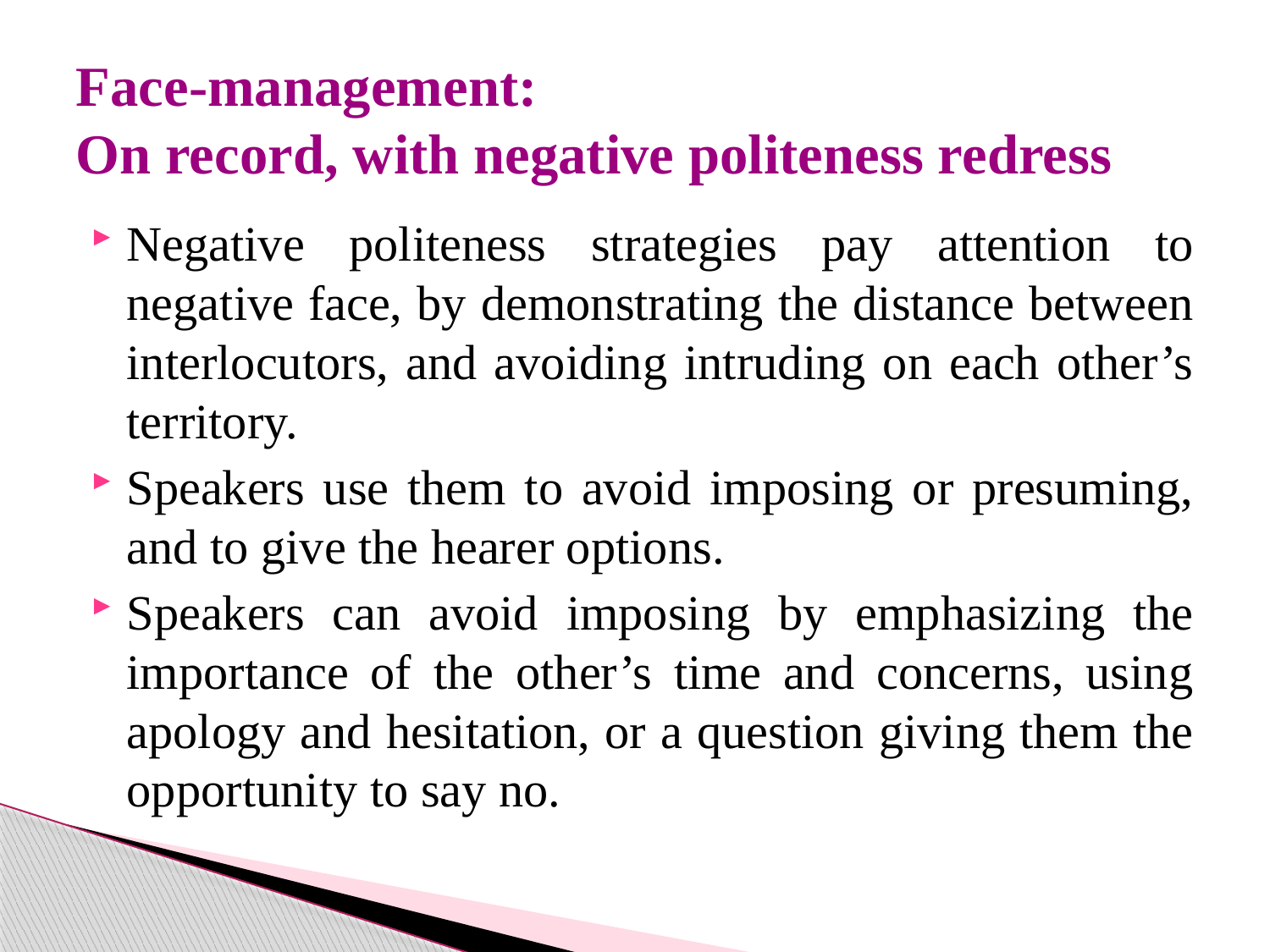

# Face-management: On record, with negative politeness redress
Negative politeness strategies pay attention to negative face, by demonstrating the distance between interlocutors, and avoiding intruding on each other’s territory.
Speakers use them to avoid imposing or presuming, and to give the hearer options.
Speakers can avoid imposing by emphasizing the importance of the other’s time and concerns, using apology and hesitation, or a question giving them the opportunity to say no.